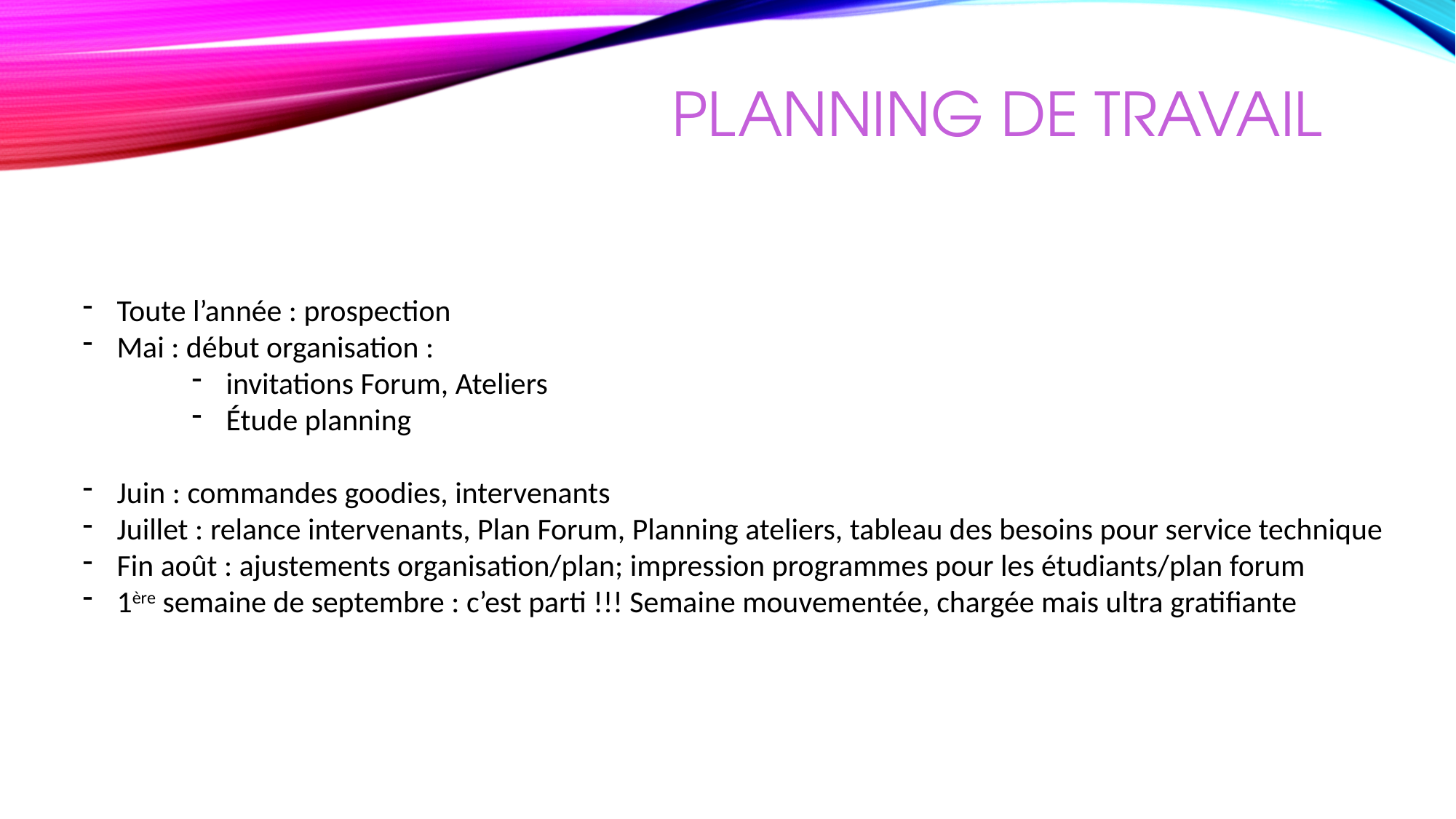

# Planning de travail
Toute l’année : prospection
Mai : début organisation :
invitations Forum, Ateliers
Étude planning

Juin : commandes goodies, intervenants
Juillet : relance intervenants, Plan Forum, Planning ateliers, tableau des besoins pour service technique
Fin août : ajustements organisation/plan; impression programmes pour les étudiants/plan forum
1ère semaine de septembre : c’est parti !!! Semaine mouvementée, chargée mais ultra gratifiante